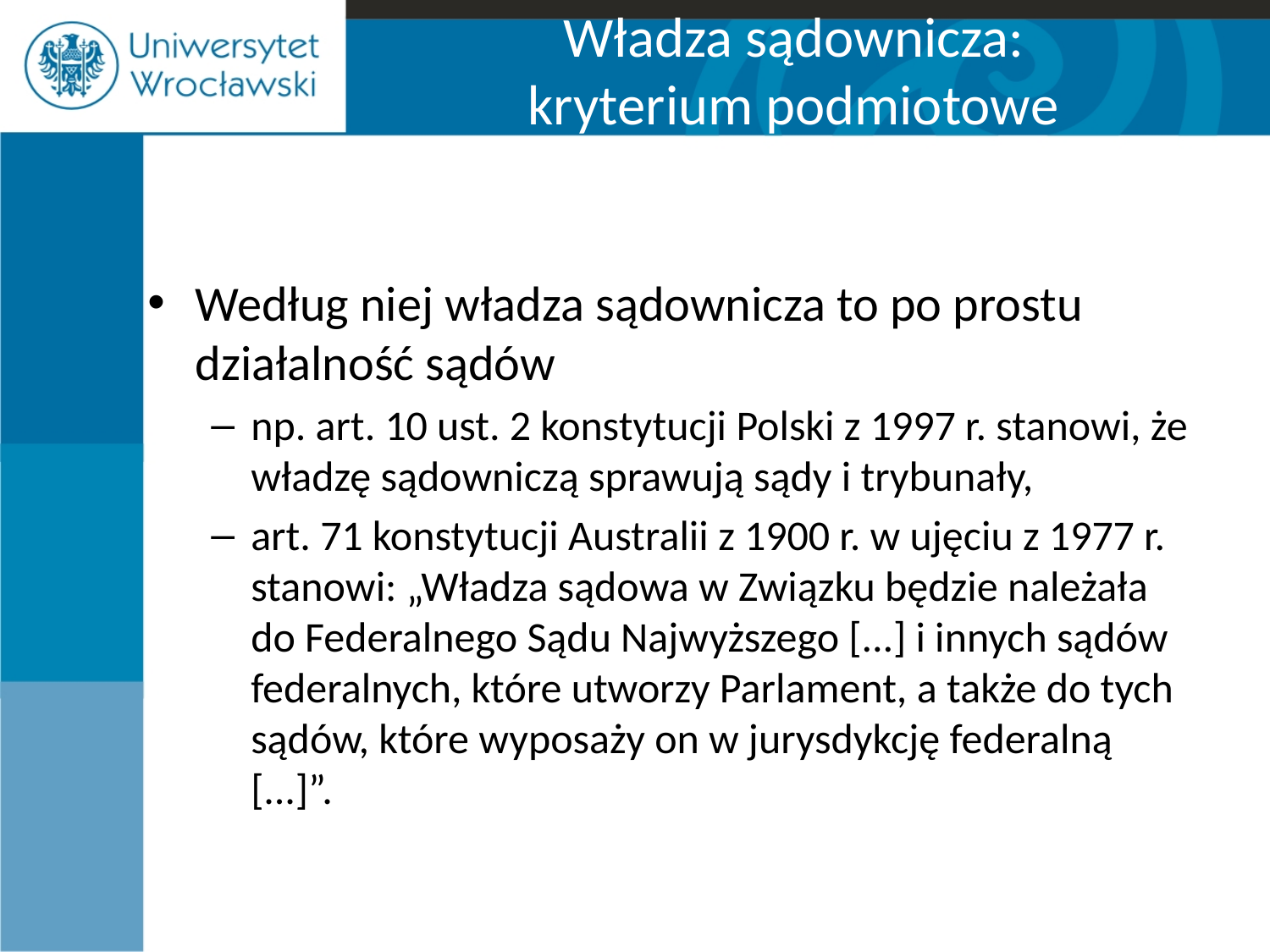

# Władza sądownicza: kryterium podmiotowe

Według niej władza sądownicza to po prostu działalność sądów
np. art. 10 ust. 2 konstytucji Polski z 1997 r. stanowi, że władzę sądowniczą sprawują sądy i trybunały,
art. 71 konstytucji Australii z 1900 r. w ujęciu z 1977 r. stanowi: „Władza sądowa w Związku będzie należała do Federalnego Sądu Najwyższego [...] i innych sądów federalnych, które utworzy Parlament, a także do tych sądów, które wyposaży on w jurysdykcję federalną [...]”.